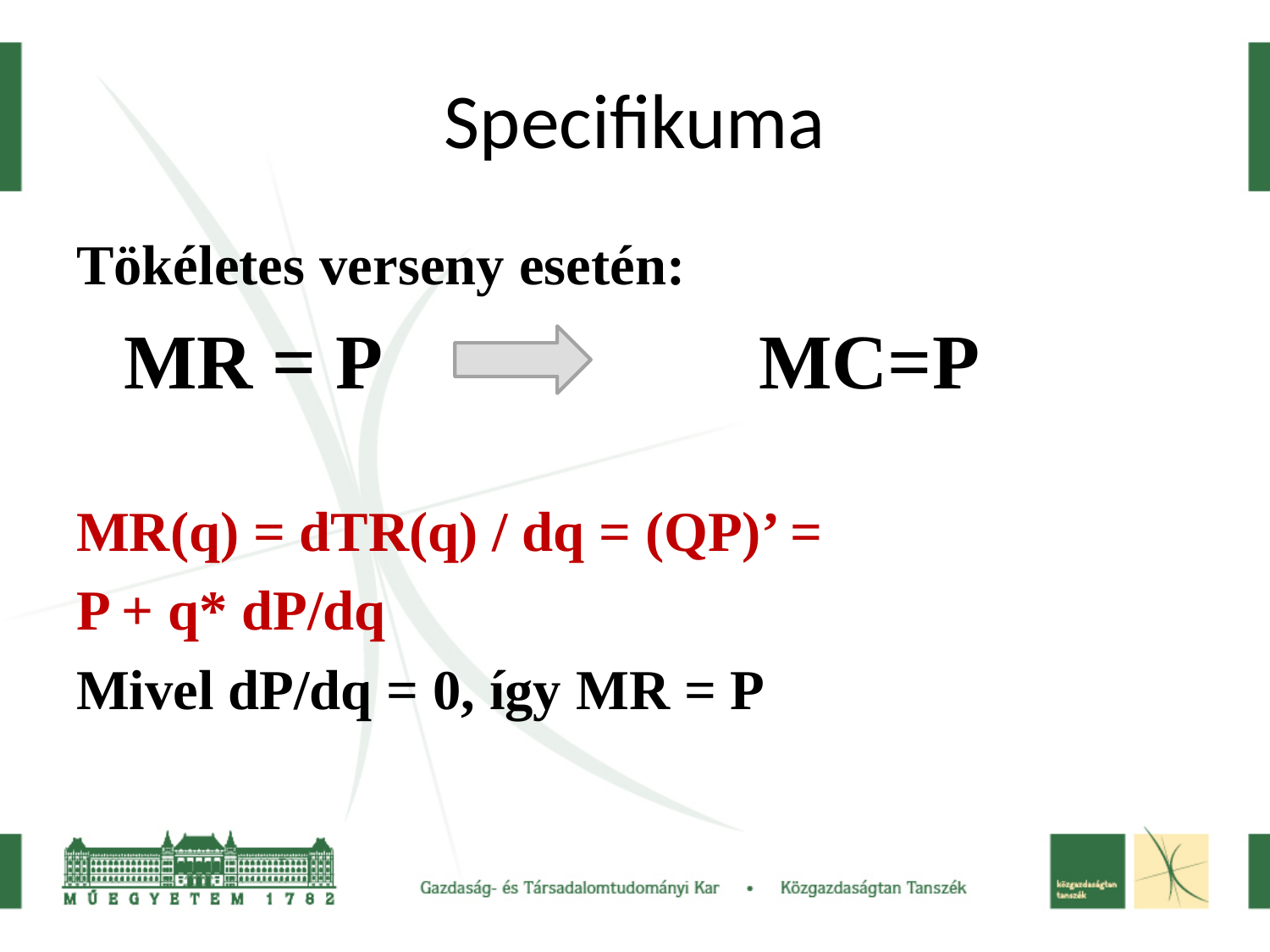

# Specifikuma
Tökéletes verseny esetén:
	MR = P			MC=P

MR(q) = dTR(q) / dq = (QP)’ =
P + q* dP/dq
Mivel dP/dq = 0, így MR = P